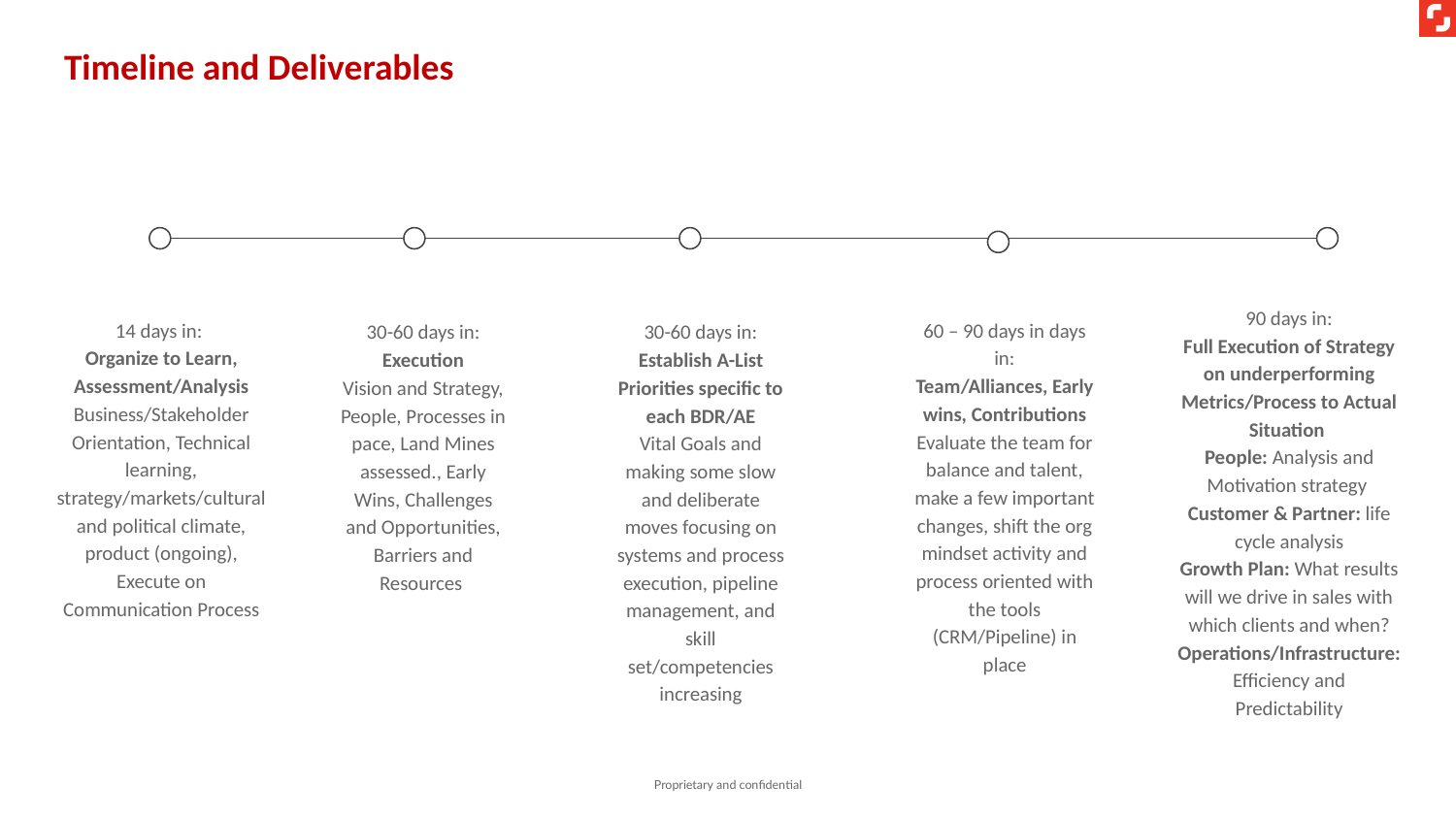

Timeline and Deliverables

90 days in:
Full Execution of Strategy on underperforming Metrics/Process to Actual Situation
People: Analysis and Motivation strategy
Customer & Partner: life cycle analysis
Growth Plan: What results will we drive in sales with which clients and when?
Operations/Infrastructure: Efficiency and Predictability
14 days in:
Organize to Learn, Assessment/Analysis
Business/Stakeholder Orientation, Technical learning, strategy/markets/cultural and political climate, product (ongoing), Execute on Communication Process
60 – 90 days in days in:
Team/Alliances, Early wins, Contributions
Evaluate the team for balance and talent, make a few important changes, shift the org mindset activity and process oriented with the tools (CRM/Pipeline) in place

30-60 days in:
Execution
Vision and Strategy, People, Processes in pace, Land Mines assessed., Early Wins, Challenges and Opportunities, Barriers and Resources

30-60 days in:
Establish A-List Priorities specific to each BDR/AE
Vital Goals and making some slow and deliberate moves focusing on systems and process execution, pipeline management, and skill set/competencies increasing